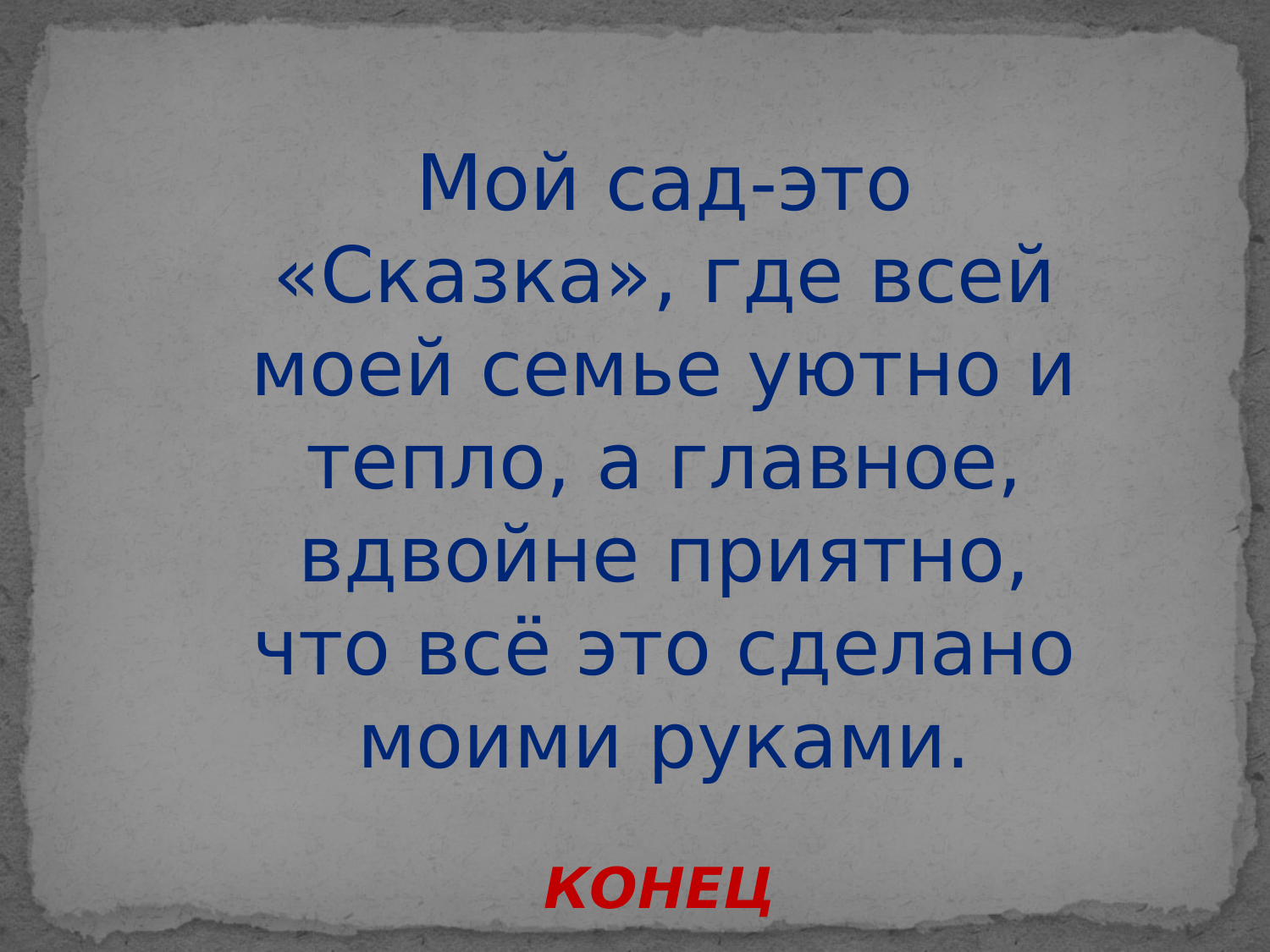

Мой сад-это «Сказка», где всей моей семье уютно и тепло, а главное, вдвойне приятно, что всё это сделано моими руками.
КОНЕЦ